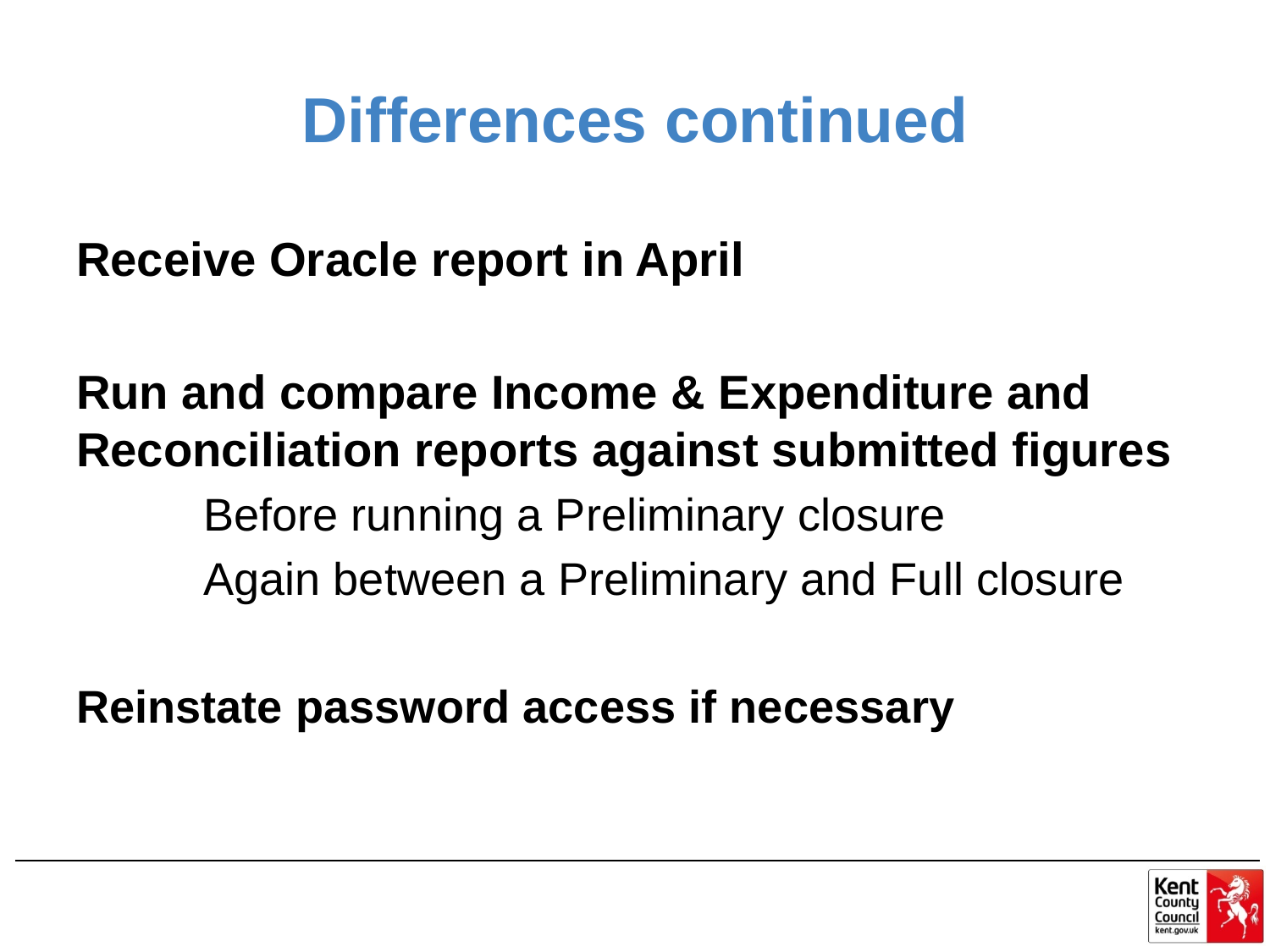

# Differences continued
Receive Oracle report in April

Run and compare Income & Expenditure and Reconciliation reports against submitted figures
	Before running a Preliminary closure
	Again between a Preliminary and Full closure

Reinstate password access if necessary